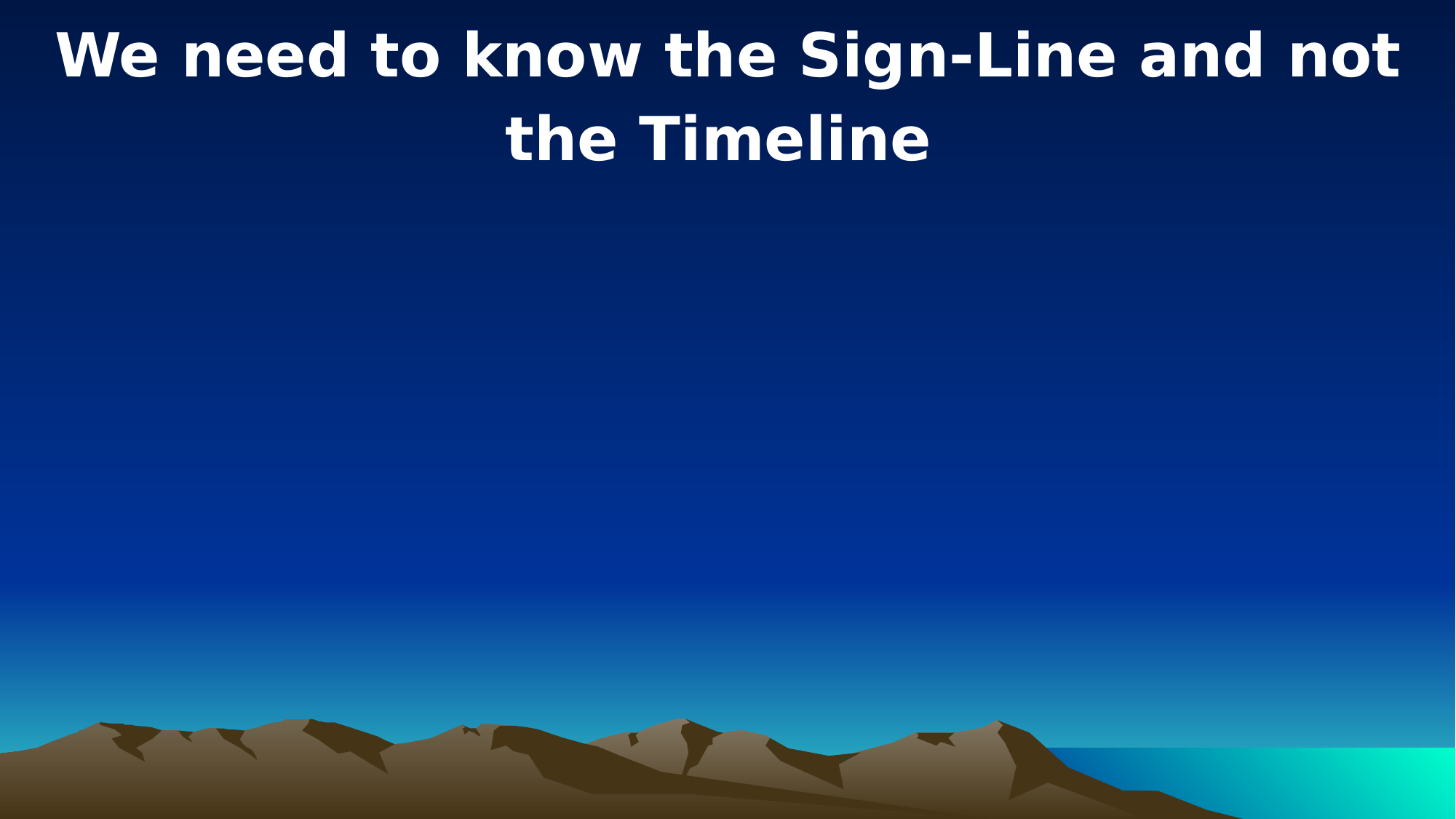

We need to know the Sign-Line and not the Timeline